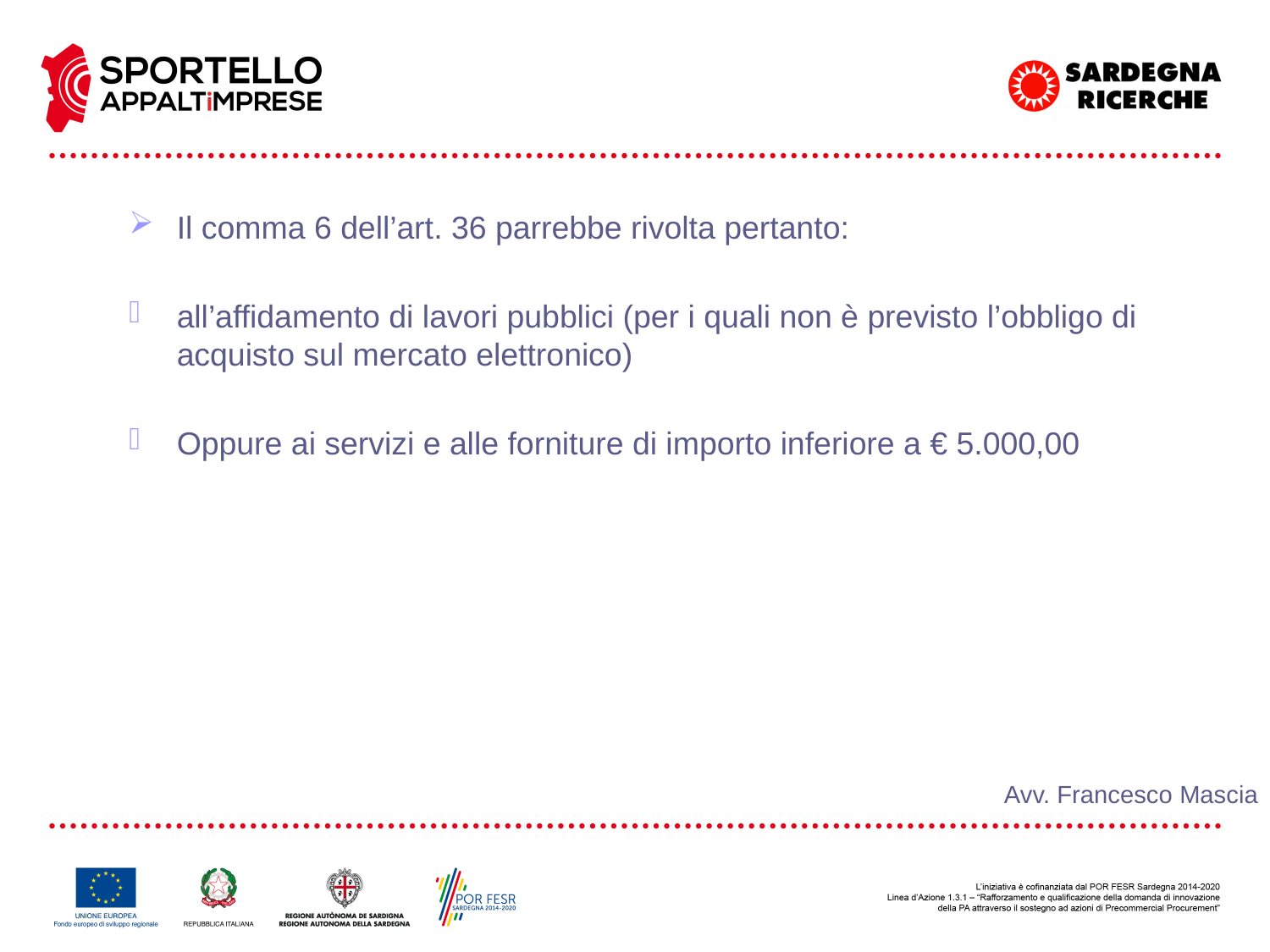

Il comma 6 dell’art. 36 parrebbe rivolta pertanto:

all’affidamento di lavori pubblici (per i quali non è previsto l’obbligo di acquisto sul mercato elettronico)

Oppure ai servizi e alle forniture di importo inferiore a € 5.000,00

Avv. Francesco Mascia